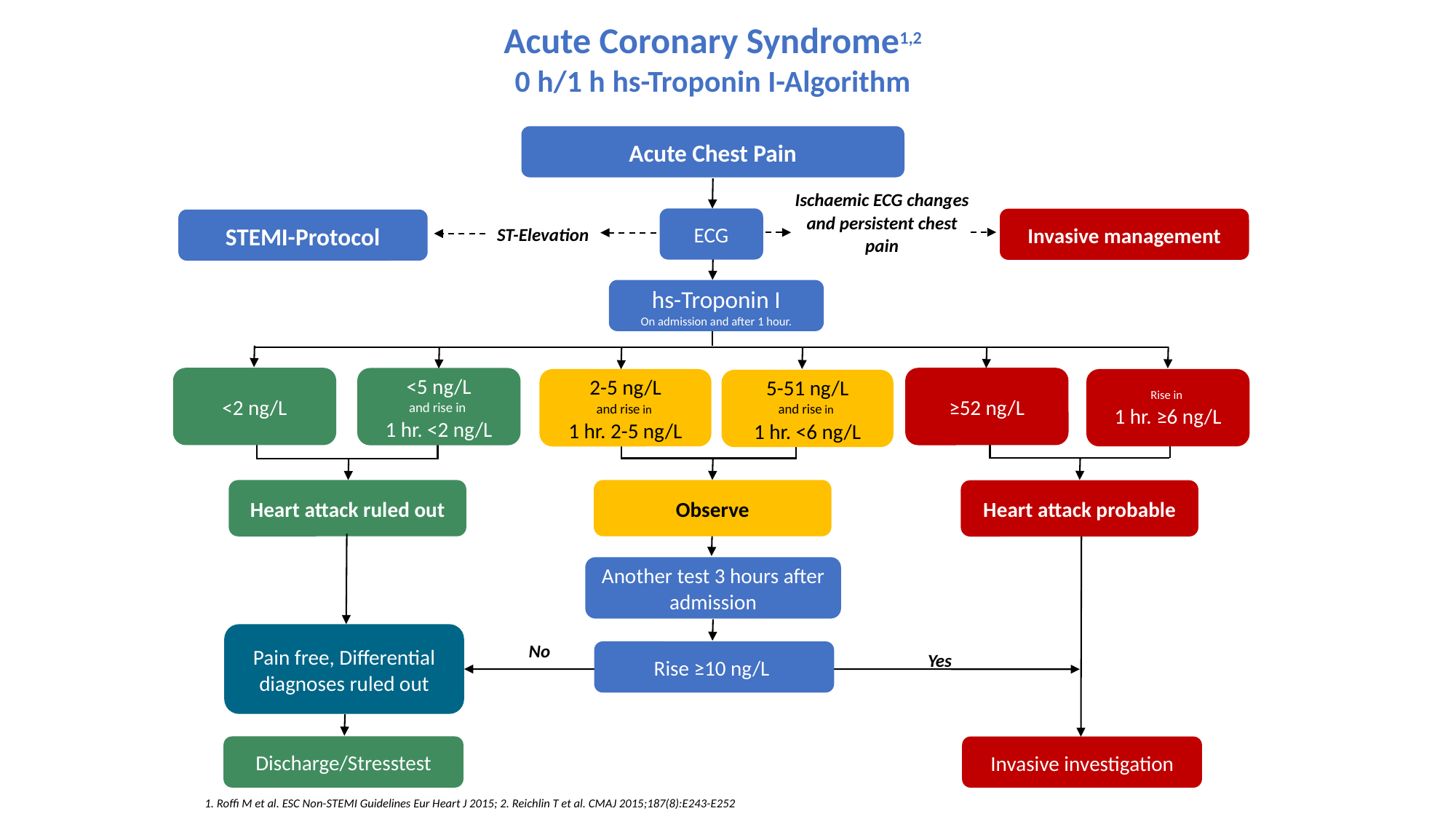

Acute Coronary Syndrome1,2
0 h/1 h hs-Troponin I-Algorithm
Acute Chest Pain
Ischaemic ECG changes and persistent chest pain
ECG
Invasive management
STEMI-Protocol
ST-Elevation
hs-Troponin I
On admission and after 1 hour.
<2 ng/L
≥52 ng/L
<5 ng/L
and rise in
1 hr. <2 ng/L
Rise in
1 hr. ≥6 ng/L
2-5 ng/L
and rise in
1 hr. 2-5 ng/L
5-51 ng/L
and rise in
1 hr. <6 ng/L
Observe
Heart attack ruled out
Heart attack probable
Another test 3 hours after admission
Pain free, Differential diagnoses ruled out
No
Rise ≥10 ng/L
Yes
Discharge/Stresstest
Invasive investigation
1. Roffi M et al. ESC Non-STEMI Guidelines Eur Heart J 2015; 2. Reichlin T et al. CMAJ 2015;187(8):E243-E252